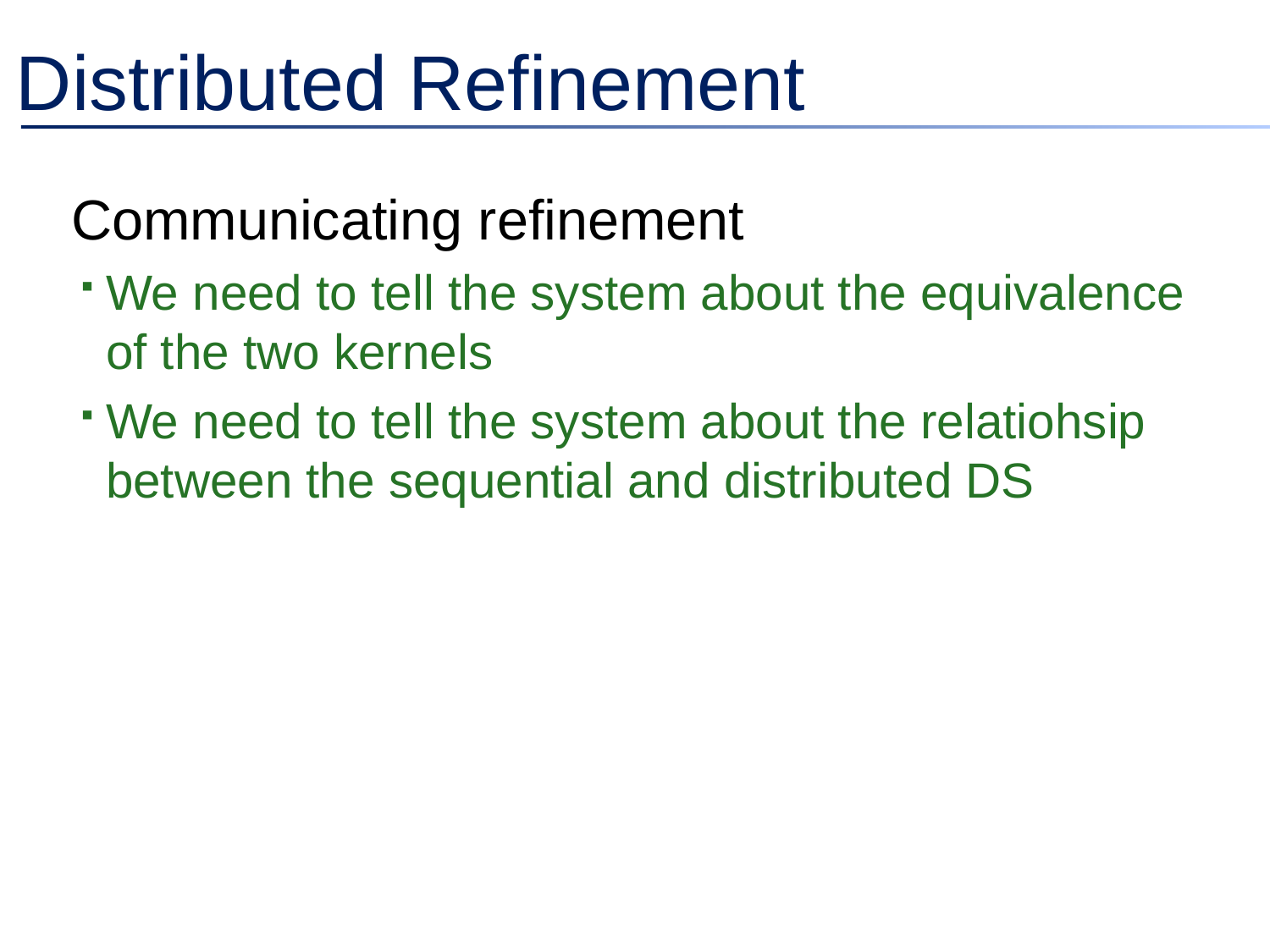

# Distributed Refinement
Communicating refinement
We need to tell the system about the equivalence of the two kernels
We need to tell the system about the relatiohsip between the sequential and distributed DS